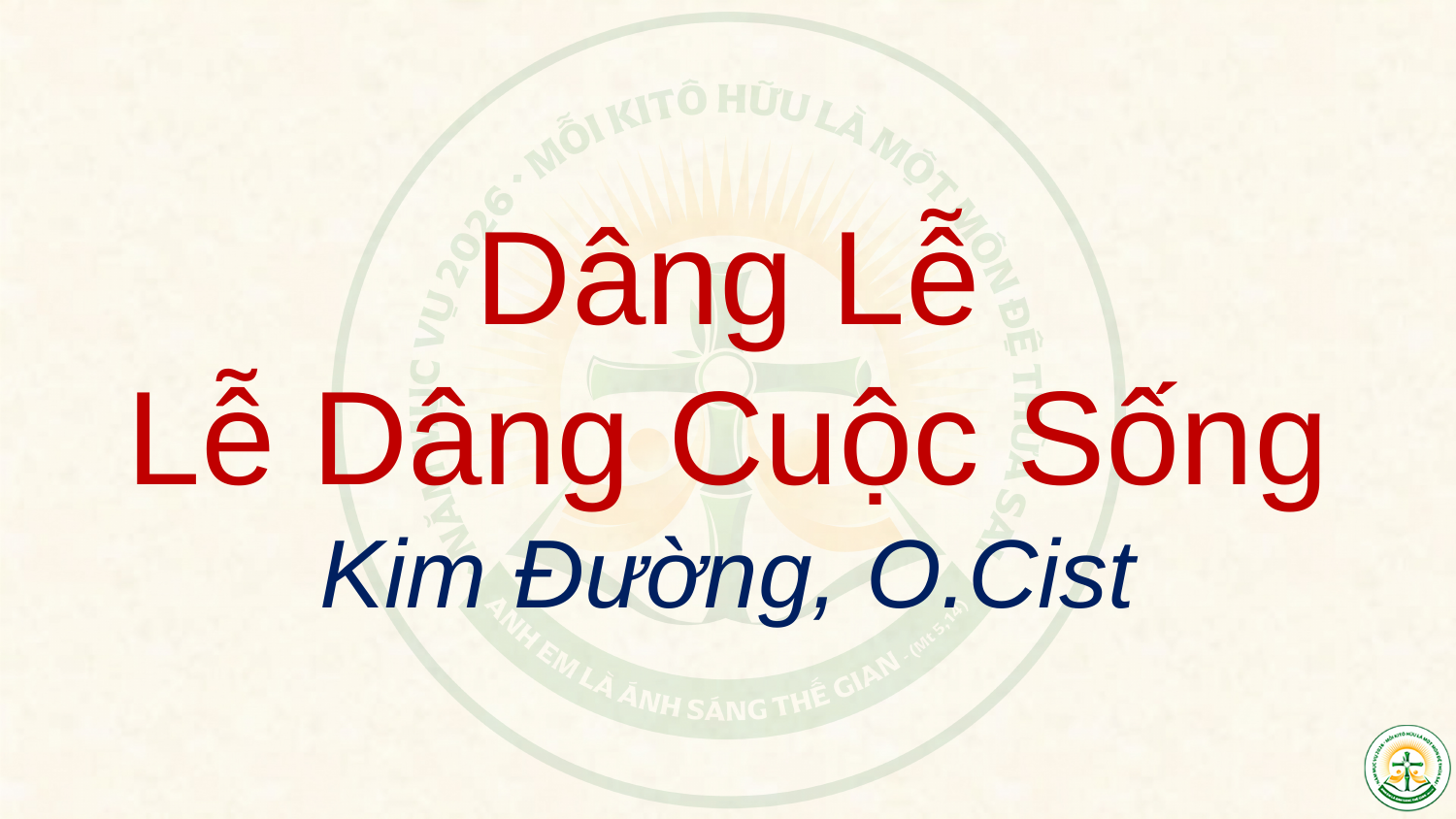

# Dâng Lễ Lễ Dâng Cuộc Sống Kim Đường, O.Cist